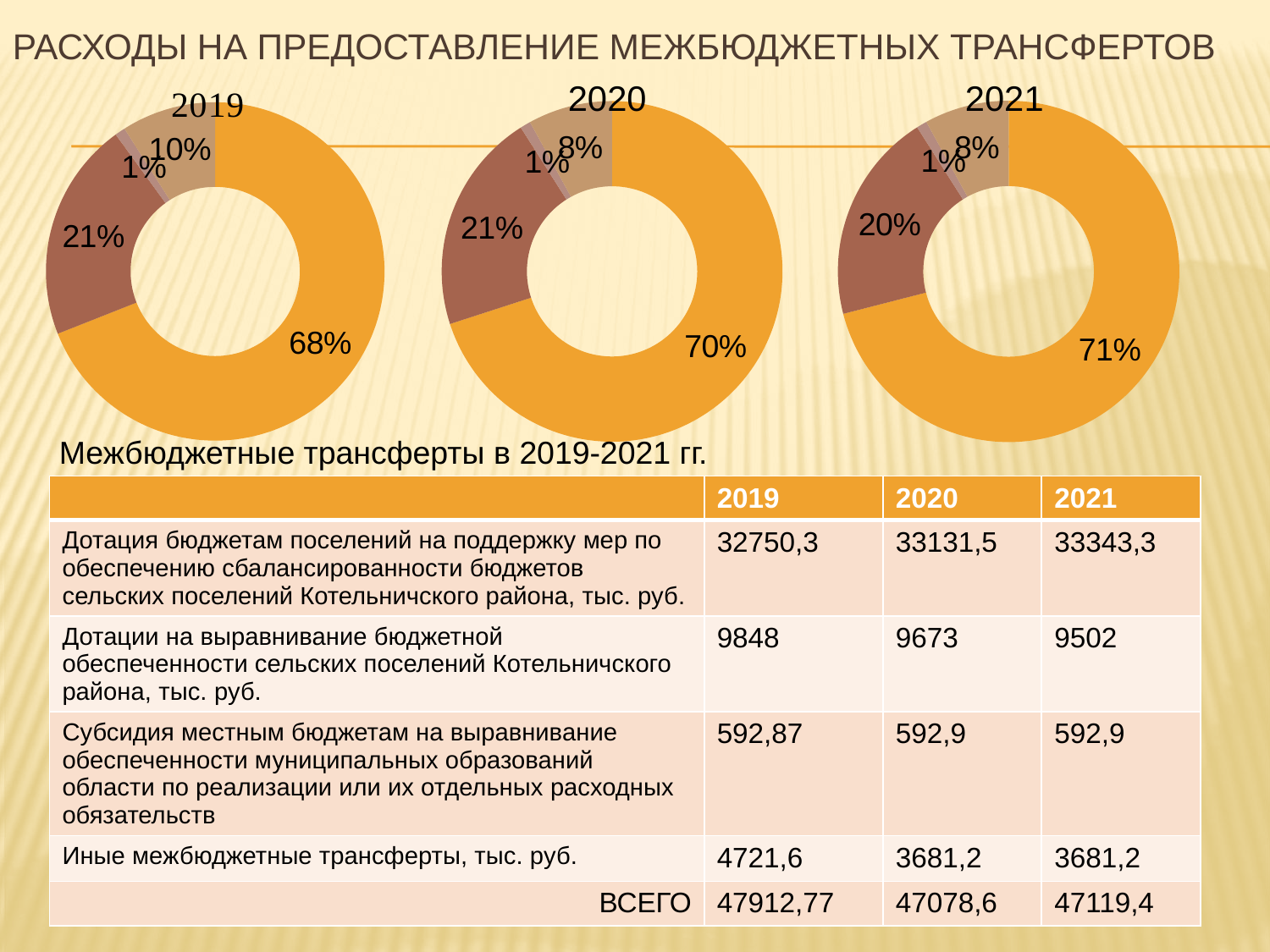

# Расходы на предоставление межбюджетных трансфертов
2020
2021

### Chart

| Category | 2019 |
|---|---|
| Кв. 1 | 0.6900000000000006 |
| Кв. 2 | 0.21000000000000016 |
| Кв. 3 | 0.010000000000000005 |
| Кв. 4 | 0.09000000000000002 |

### Chart

| Category | Продажи |
|---|---|
| Кв. 1 | 0.7000000000000006 |
| Кв. 2 | 0.21000000000000016 |
| Кв. 3 | 0.010000000000000005 |
| Кв. 4 | 0.08000000000000004 |

### Chart

| Category | Продажи |
|---|---|
| Кв. 1 | 0.7100000000000006 |
| Кв. 2 | 0.2 |
| Кв. 3 | 0.010000000000000005 |
| Кв. 4 | 0.08000000000000004 |
Межбюджетные трансферты в 2019-2021 гг.
|  | 2019 | 2020 | 2021 |
| --- | --- | --- | --- |
| Дотация бюджетам поселений на поддержку мер по обеспечению сбалансированности бюджетов сельских поселений Котельничского района, тыс. руб. | 32750,3 | 33131,5 | 33343,3 |
| Дотации на выравнивание бюджетной обеспеченности сельских поселений Котельничского района, тыс. руб. | 9848 | 9673 | 9502 |
| Субсидия местным бюджетам на выравнивание обеспеченности муниципальных образований области по реализации или их отдельных расходных обязательств | 592,87 | 592,9 | 592,9 |
| Иные межбюджетные трансферты, тыс. руб. | 4721,6 | 3681,2 | 3681,2 |
| ВСЕГО | 47912,77 | 47078,6 | 47119,4 |